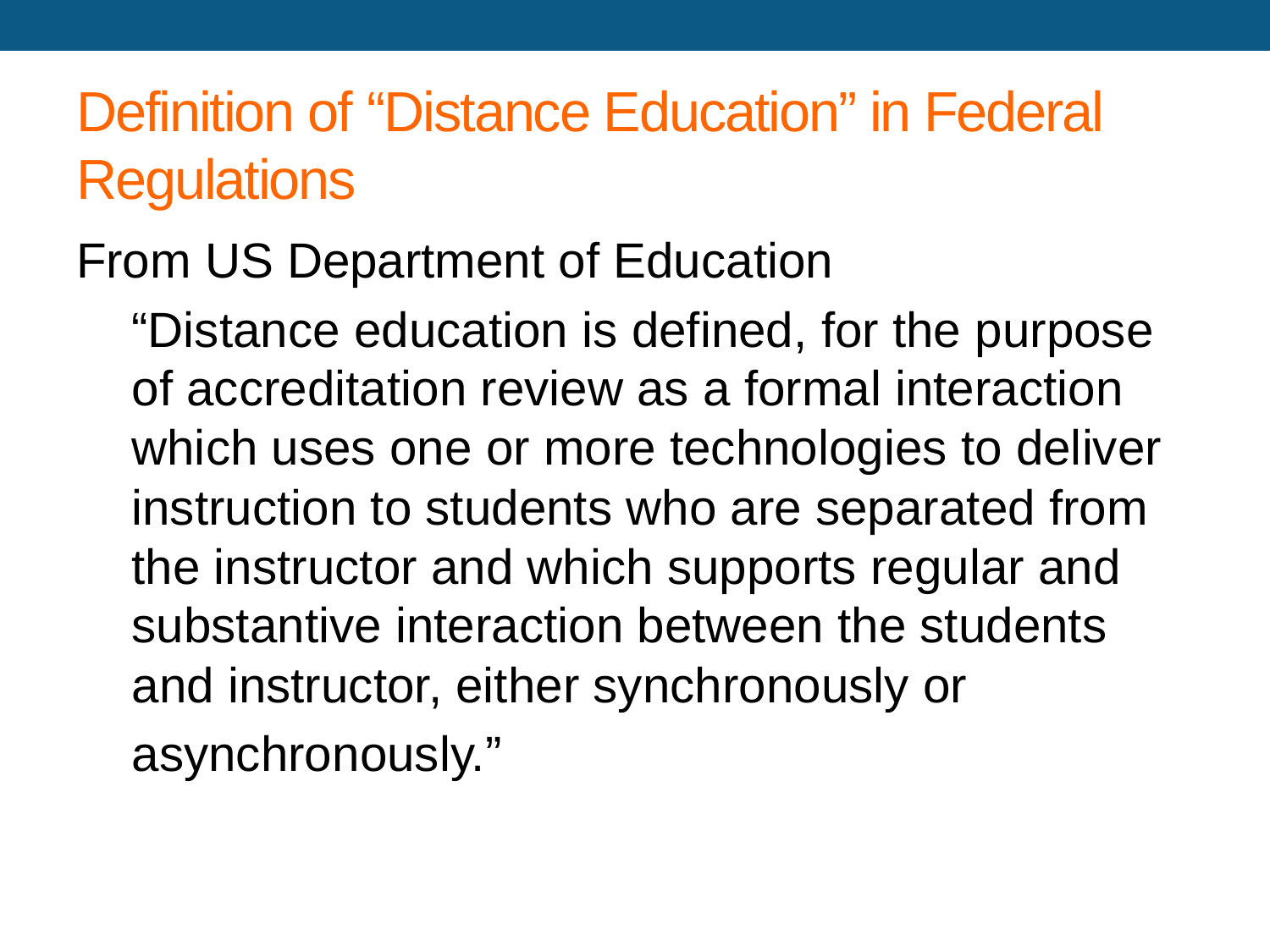

# Definition of “Distance Education” in Federal Regulations
From US Department of Education
“Distance education is defined, for the purpose of accreditation review as a formal interaction which uses one or more technologies to deliver instruction to students who are separated from the instructor and which supports regular and substantive interaction between the students and instructor, either synchronously or
asynchronously.”